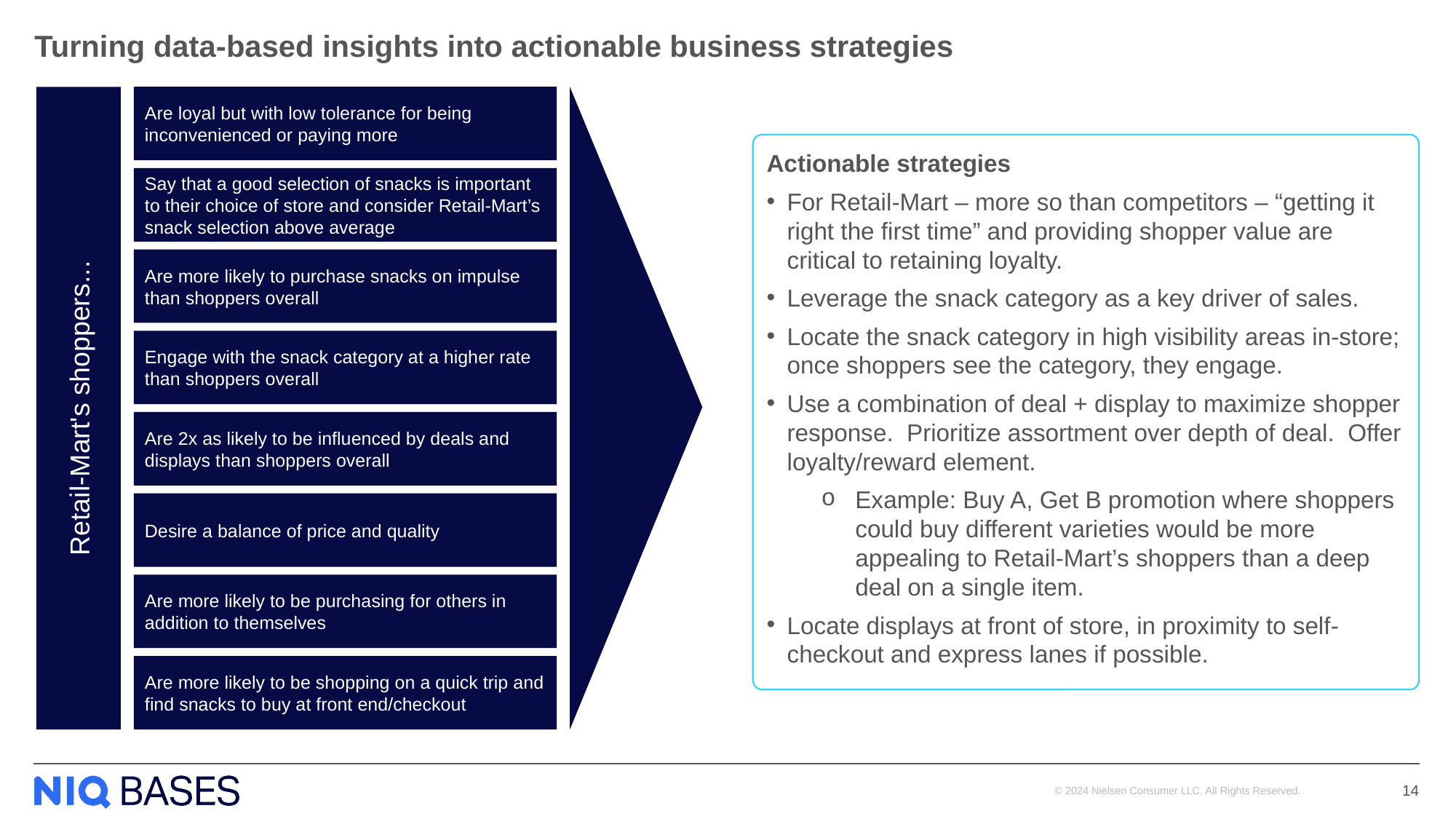

# Turning data-based insights into actionable business strategies
Are loyal but with low tolerance for being inconvenienced or paying more
Say that a good selection of snacks is important to their choice of store and consider Retail-Mart’s snack selection above average
Are more likely to purchase snacks on impulse than shoppers overall
Engage with the snack category at a higher rate than shoppers overall

Retail-Mart's shoppers...
Are 2x as likely to be influenced by deals and displays than shoppers overall
Desire a balance of price and quality
Are more likely to be purchasing for others in addition to themselves​
Are more likely to be shopping on a quick trip and find snacks to buy at front end/checkout
Actionable strategies
For Retail-Mart – more so than competitors – “getting it right the first time” and providing shopper value are critical to retaining loyalty.
Leverage the snack category as a key driver of sales.
Locate the snack category in high visibility areas in-store; once shoppers see the category, they engage.
Use a combination of deal + display to maximize shopper response.  Prioritize assortment over depth of deal.  Offer loyalty/reward element.
Example: Buy A, Get B promotion where shoppers could buy different varieties would be more appealing to Retail-Mart’s shoppers than a deep deal on a single item.
Locate displays at front of store, in proximity to self-checkout and express lanes if possible.
14